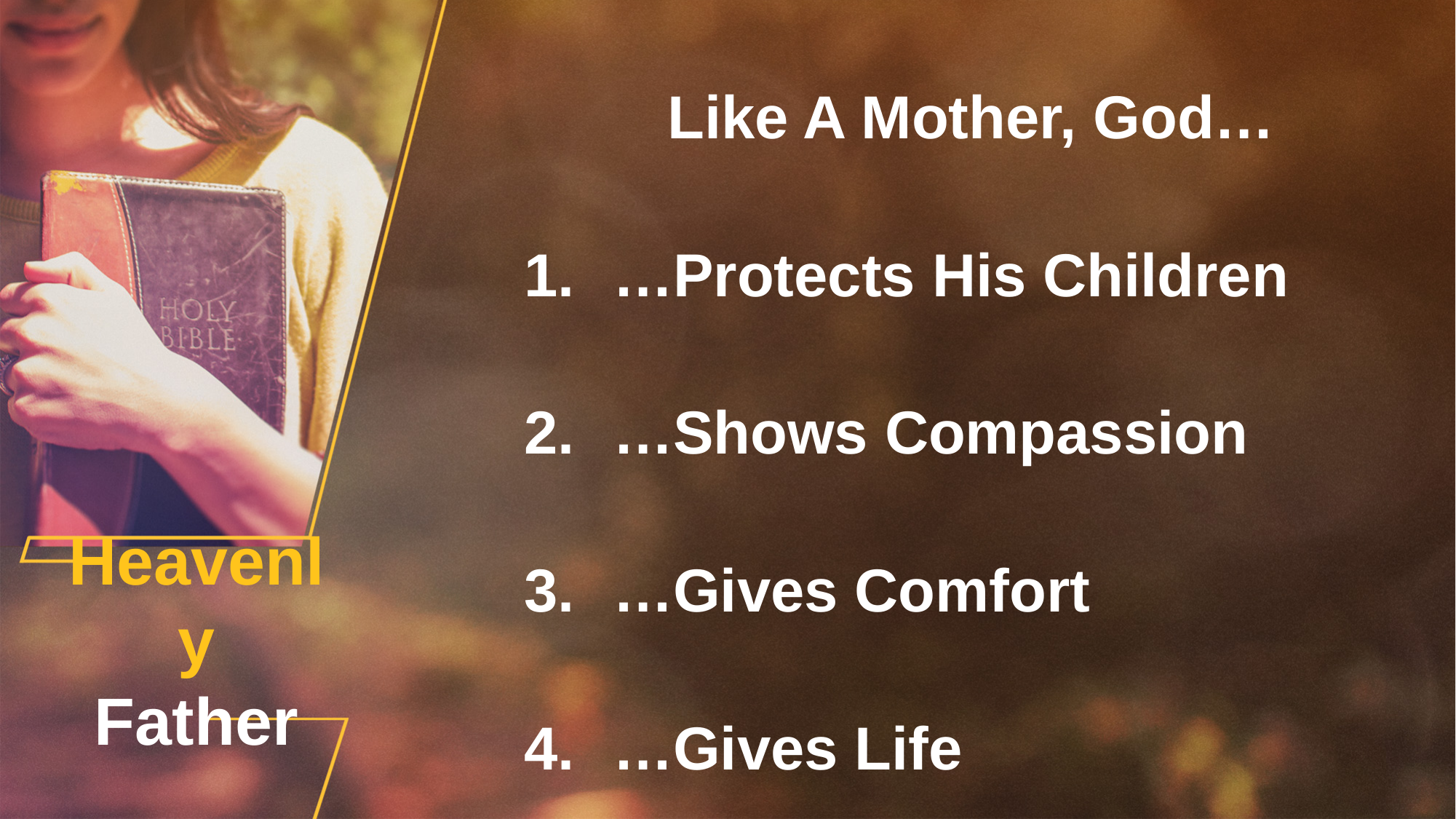

Like A Mother, God…
…Protects His Children
…Shows Compassion
…Gives Comfort
…Gives Life
# Heavenly Father